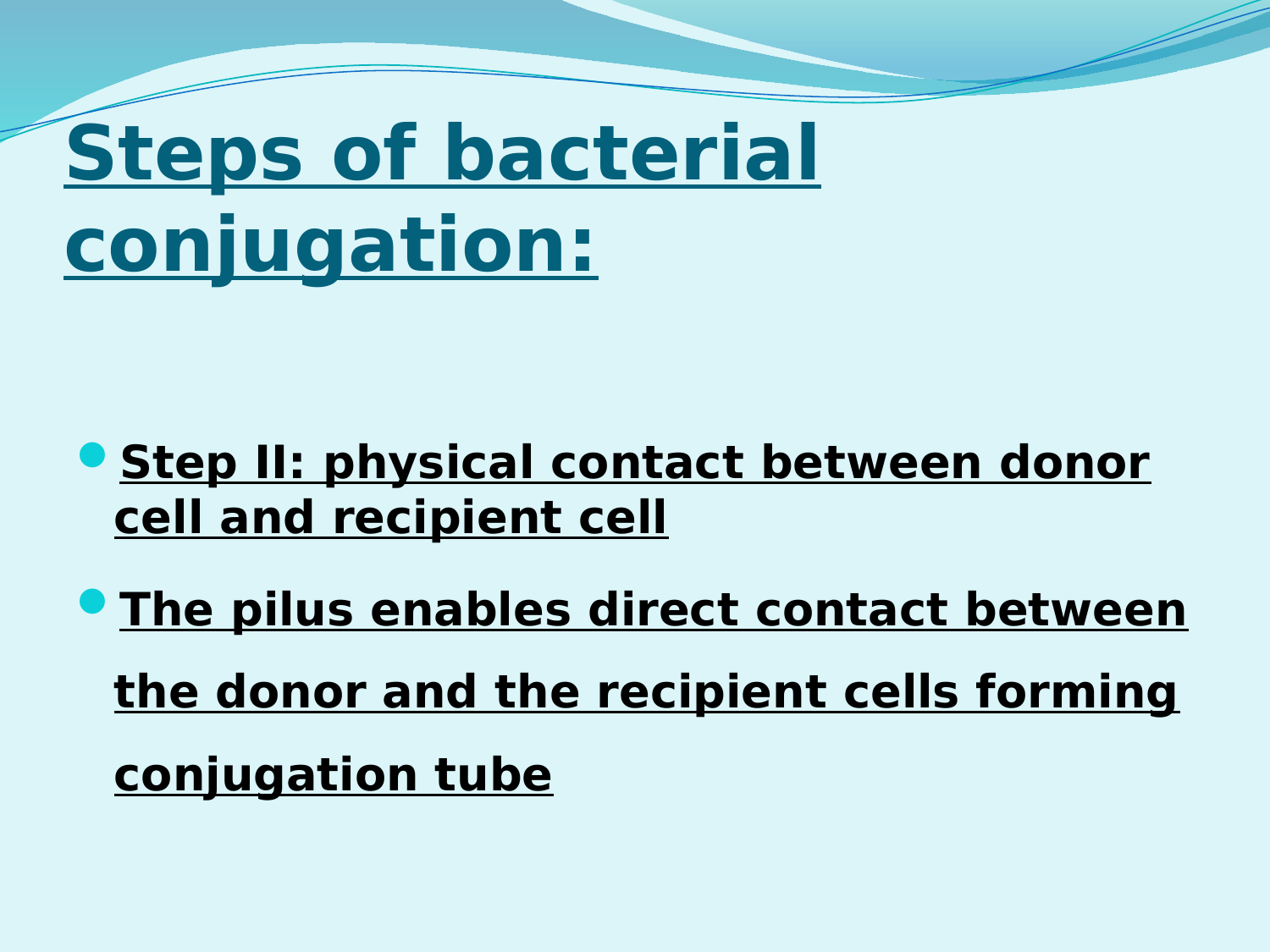

# Steps of bacterial conjugation:
Step II: physical contact between donor cell and recipient cell
The pilus enables direct contact between the donor and the recipient cells forming conjugation tube